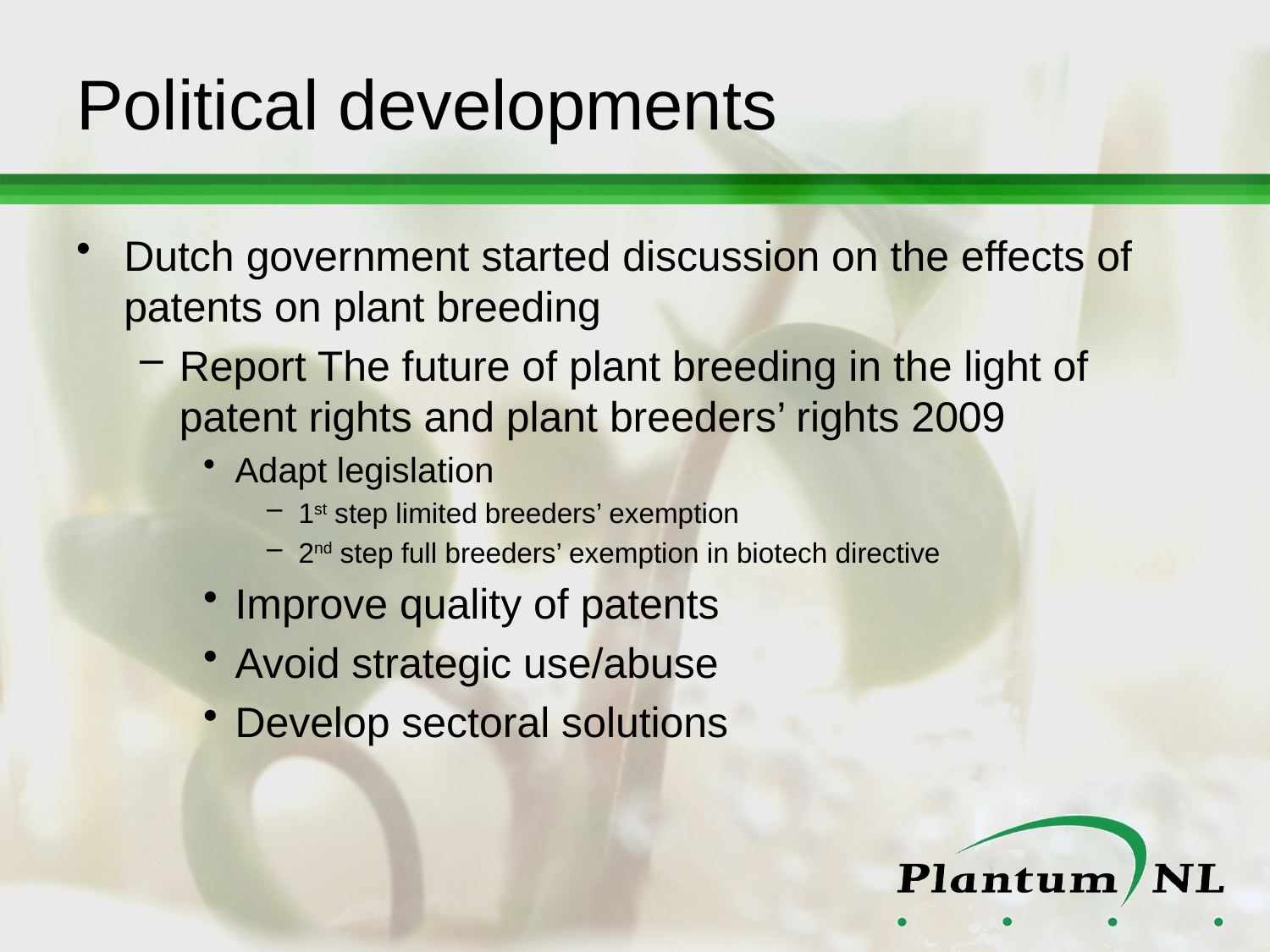

# Political developments
Dutch government started discussion on the effects of patents on plant breeding
Report The future of plant breeding in the light of patent rights and plant breeders’ rights 2009
Adapt legislation
1st step limited breeders’ exemption
2nd step full breeders’ exemption in biotech directive
Improve quality of patents
Avoid strategic use/abuse
Develop sectoral solutions